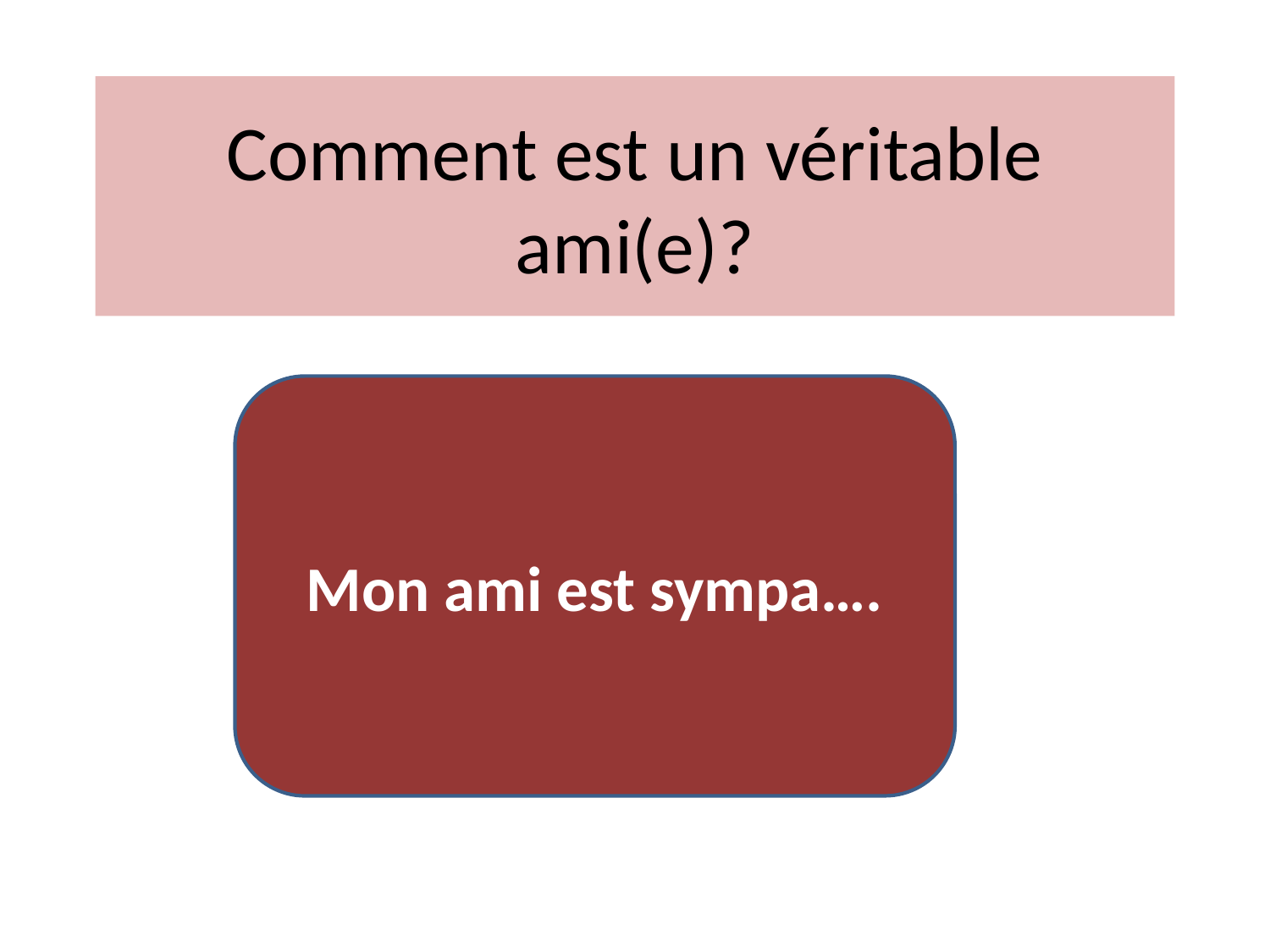

# Comment est un véritable ami(e)?
Mon ami est sympa….